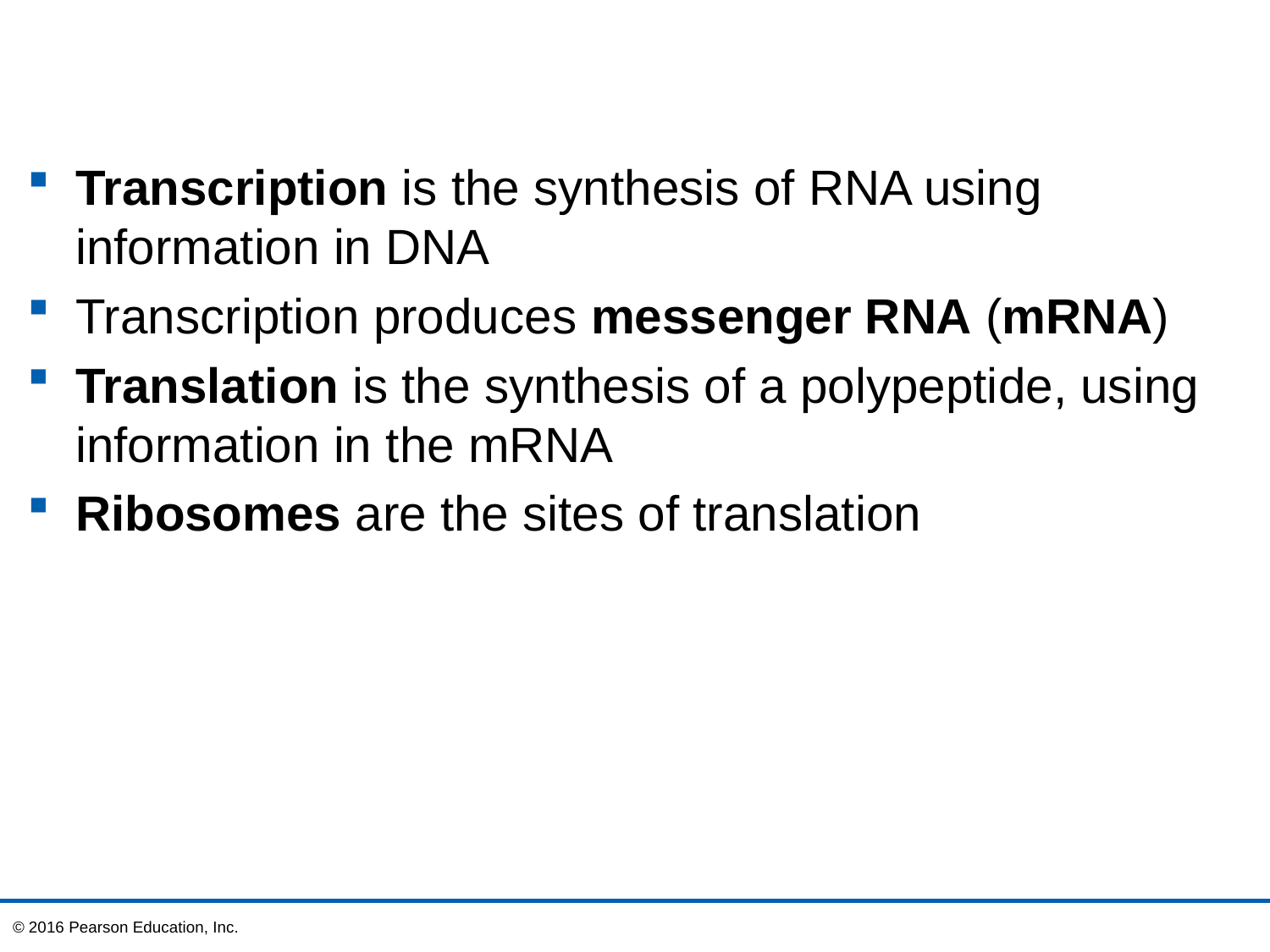

Transcription is the synthesis of RNA using information in DNA
Transcription produces messenger RNA (mRNA)
Translation is the synthesis of a polypeptide, using information in the mRNA
Ribosomes are the sites of translation
© 2016 Pearson Education, Inc.